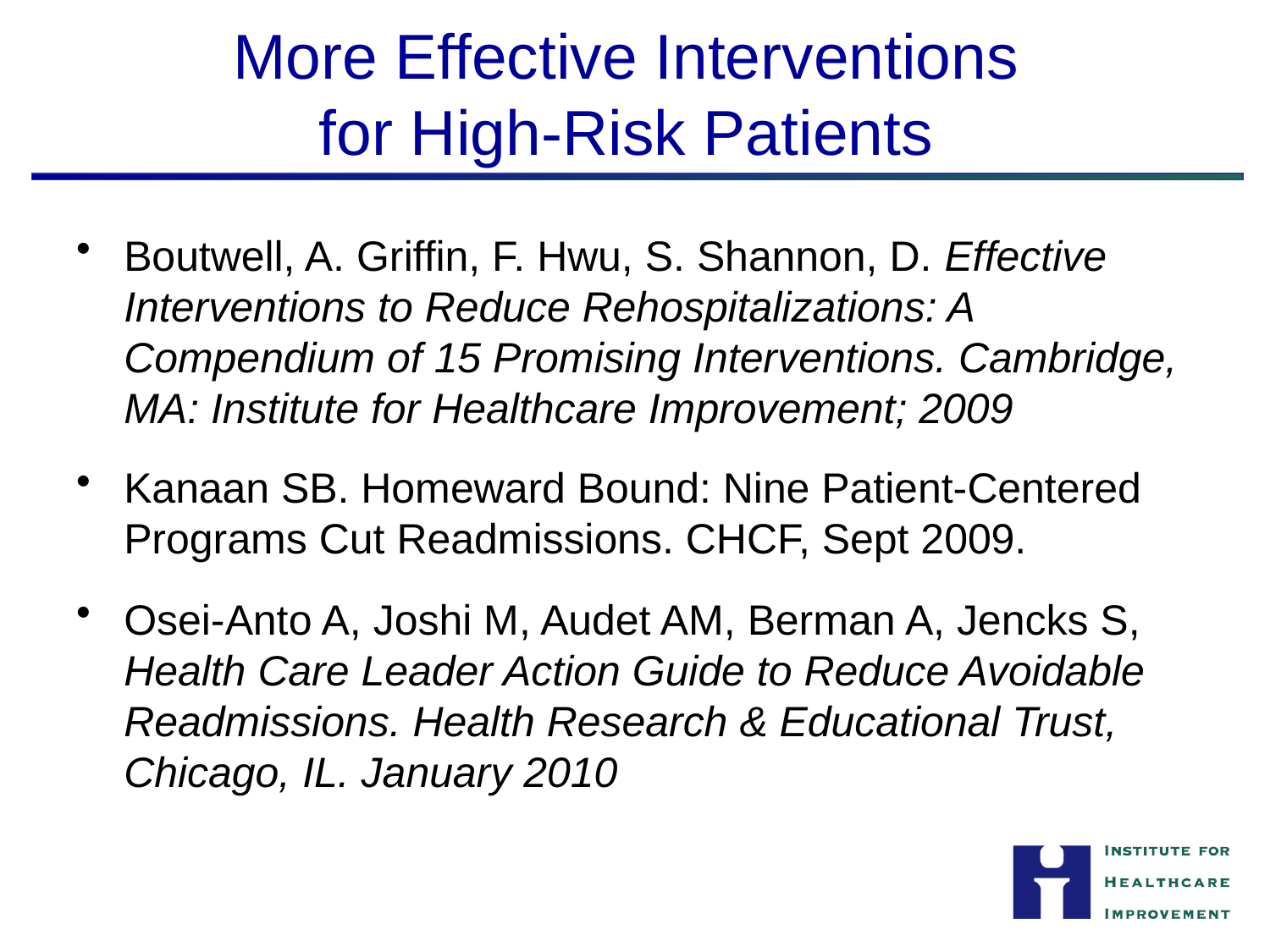

# More Effective Interventions for High-Risk Patients
Boutwell, A. Griffin, F. Hwu, S. Shannon, D. Effective Interventions to Reduce Rehospitalizations: A Compendium of 15 Promising Interventions. Cambridge, MA: Institute for Healthcare Improvement; 2009
Kanaan SB. Homeward Bound: Nine Patient-Centered Programs Cut Readmissions. CHCF, Sept 2009.
Osei-Anto A, Joshi M, Audet AM, Berman A, Jencks S, Health Care Leader Action Guide to Reduce Avoidable Readmissions. Health Research & Educational Trust, Chicago, IL. January 2010